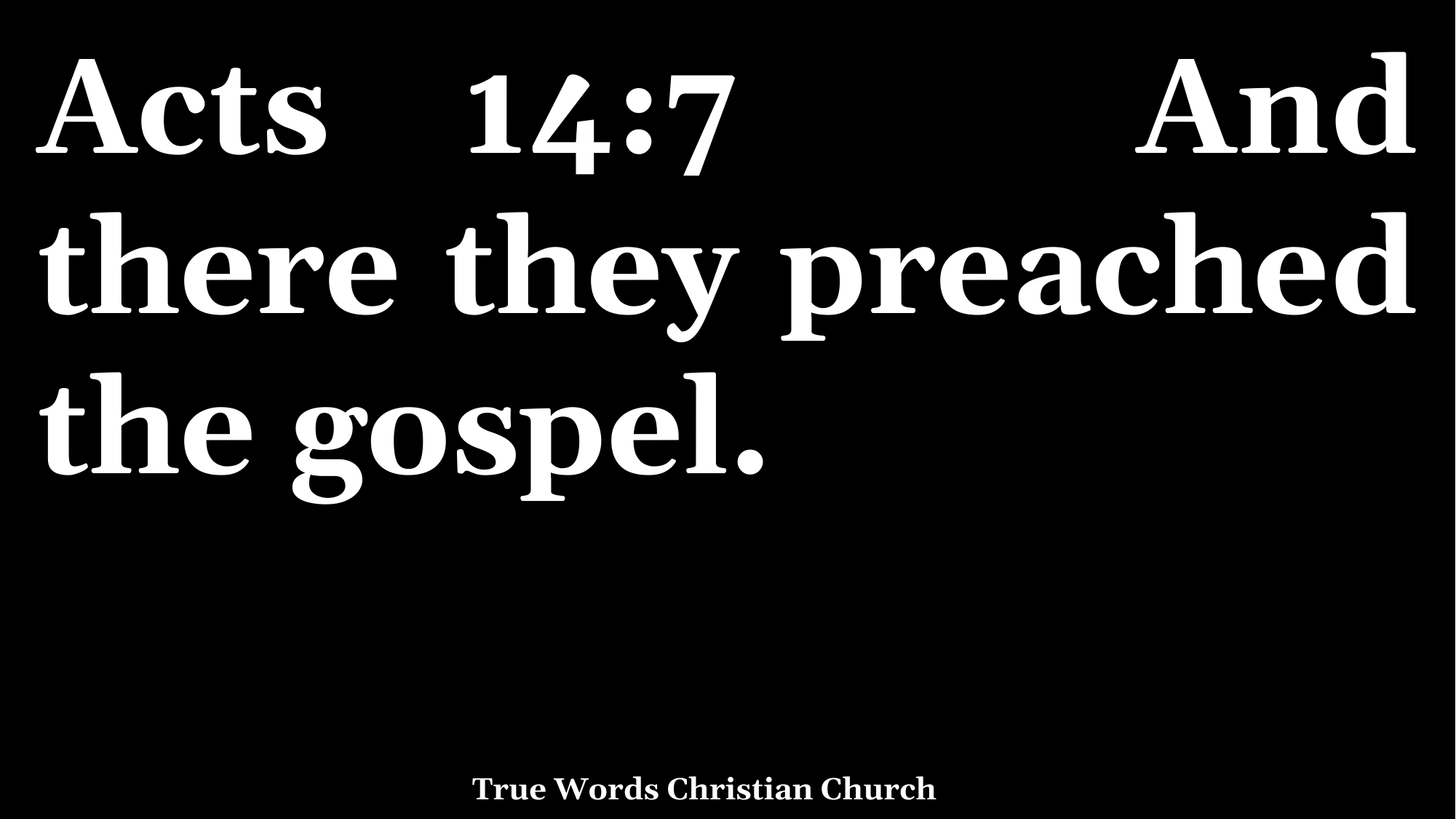

Acts 14:7   And there they preached the gospel.
True Words Christian Church